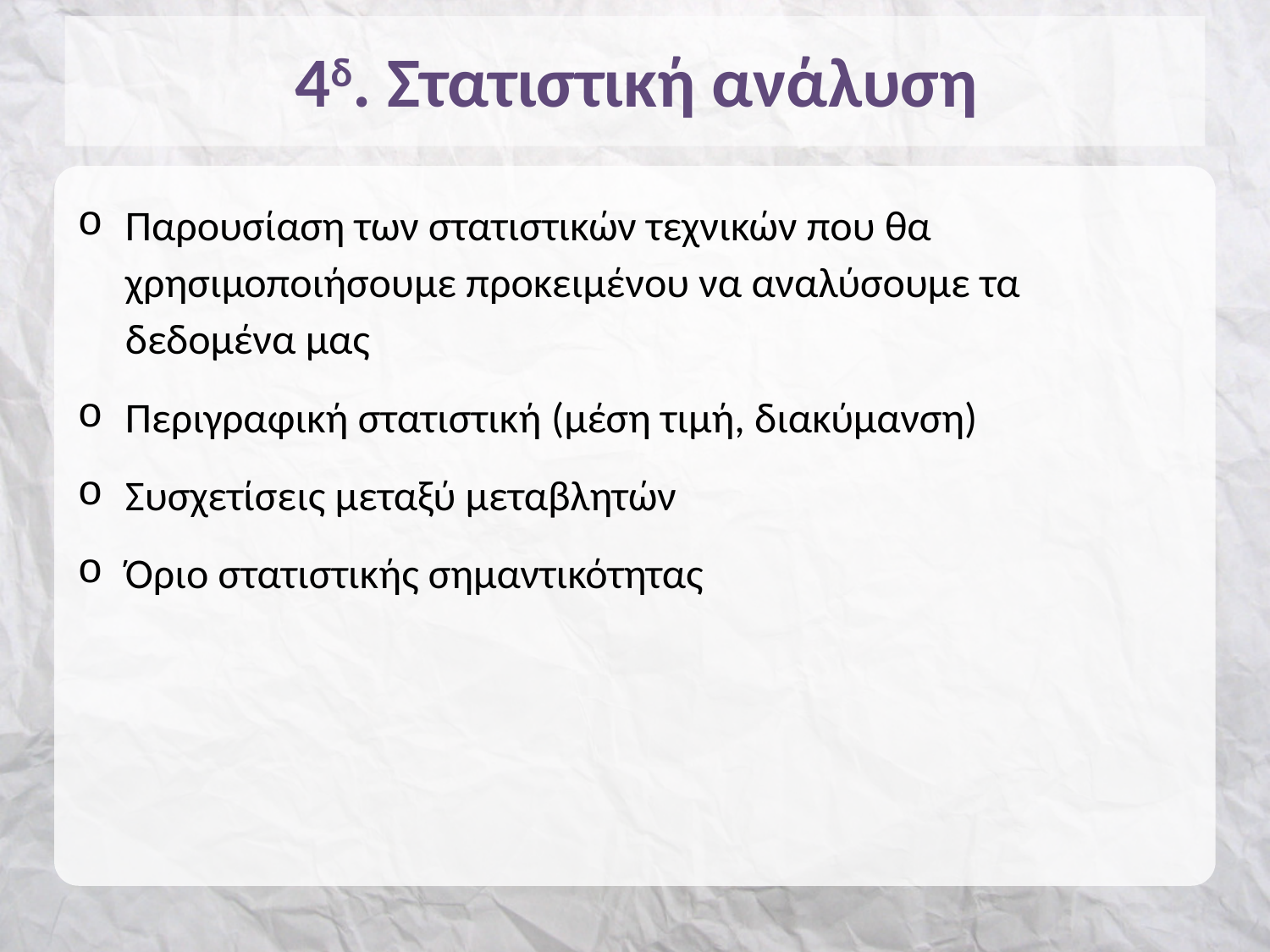

# 4δ. Στατιστική ανάλυση
Παρουσίαση των στατιστικών τεχνικών που θα χρησιμοποιήσουμε προκειμένου να αναλύσουμε τα δεδομένα μας
Περιγραφική στατιστική (μέση τιμή, διακύμανση)
Συσχετίσεις μεταξύ μεταβλητών
Όριο στατιστικής σημαντικότητας